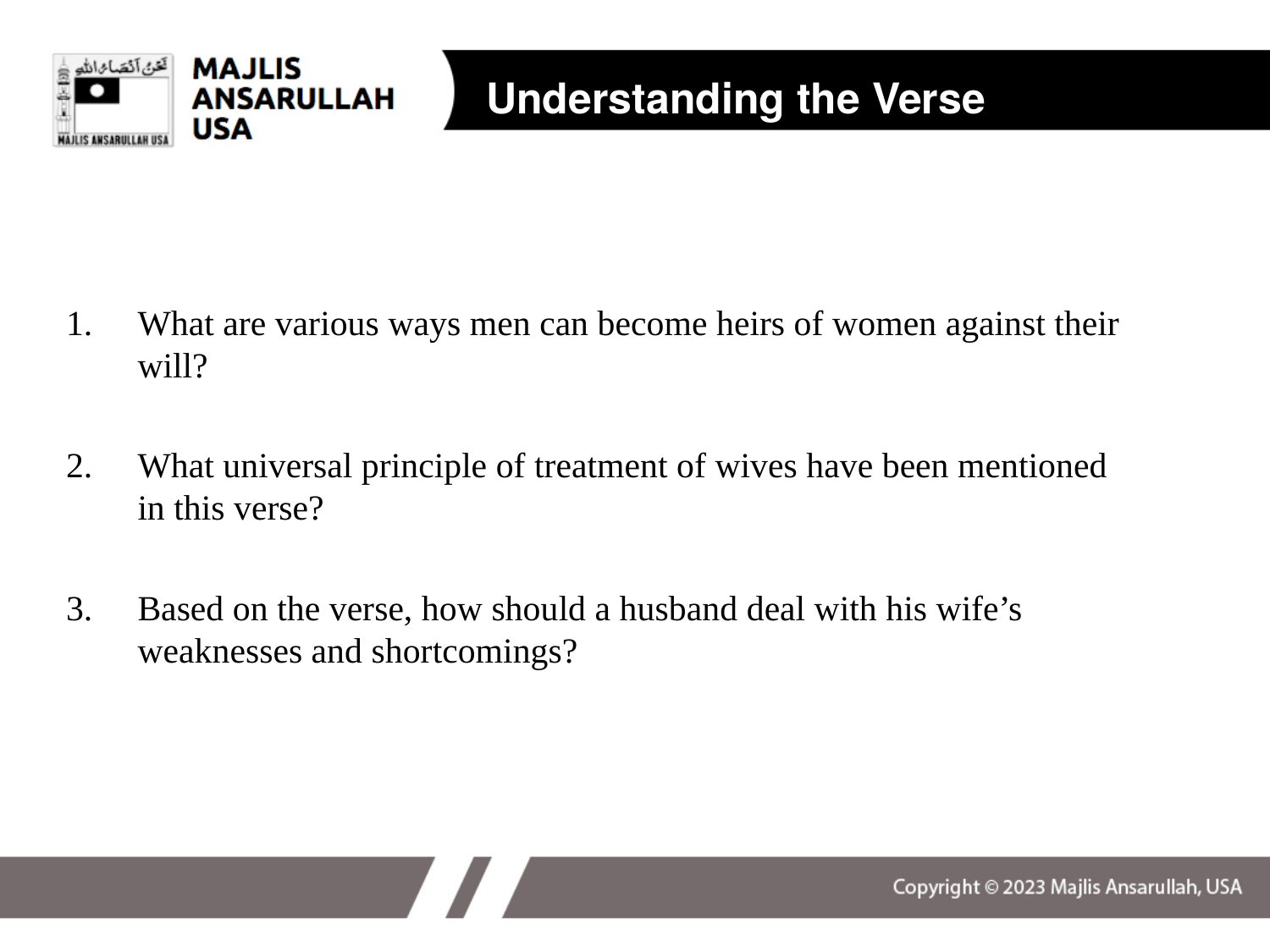

Understanding the Verse
What are various ways men can become heirs of women against their will?

What universal principle of treatment of wives have been mentioned in this verse?

Based on the verse, how should a husband deal with his wife’s weaknesses and shortcomings?